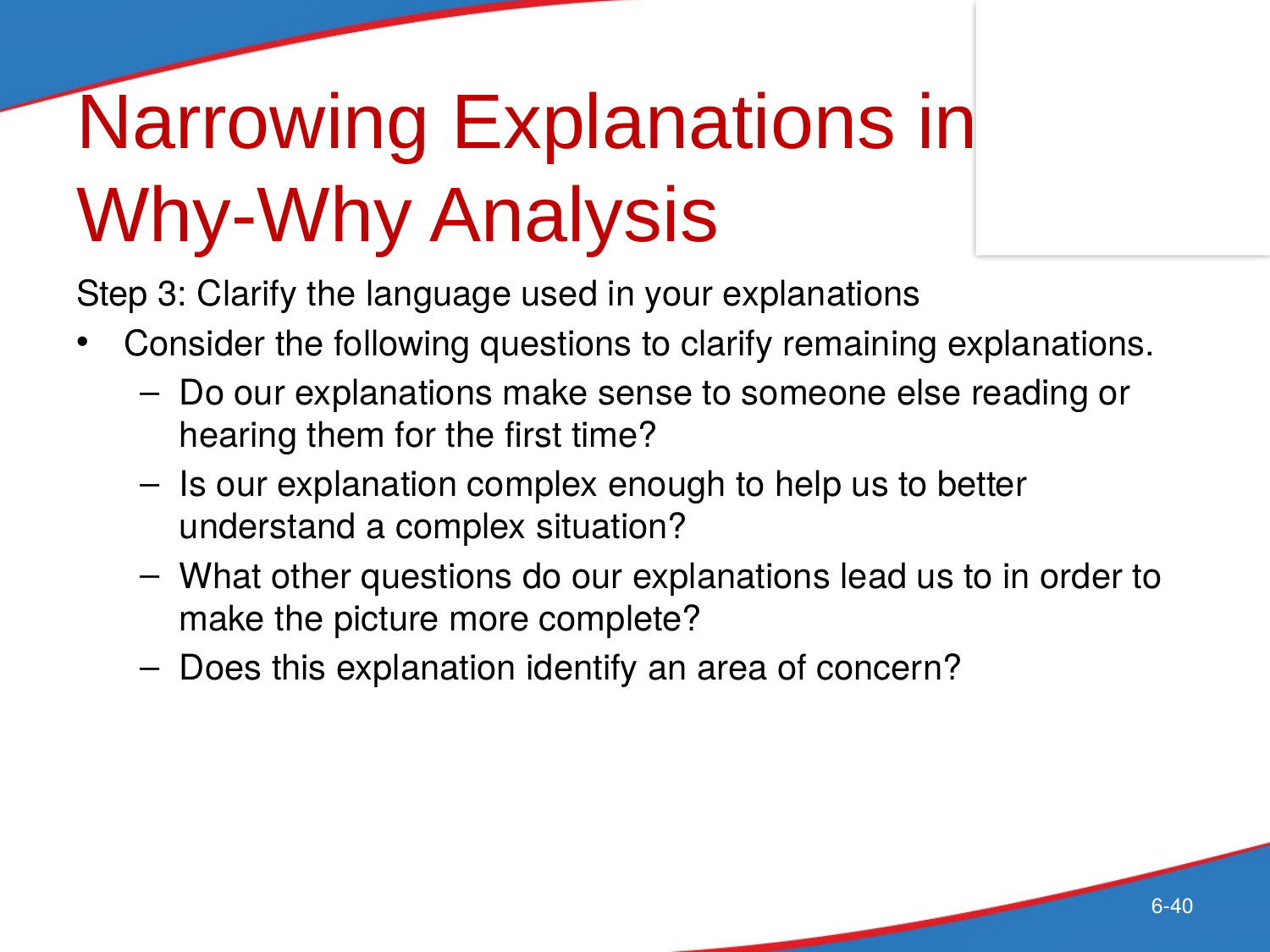

# Narrowing Explanations in Why-Why Analysis
Step 3: Clarify the language used in your explanations
Consider the following questions to clarify remaining explanations.
Do our explanations make sense to someone else reading or hearing them for the first time?
Is our explanation complex enough to help us to better understand a complex situation?
What other questions do our explanations lead us to in order to make the picture more complete?
Does this explanation identify an area of concern?
6-40